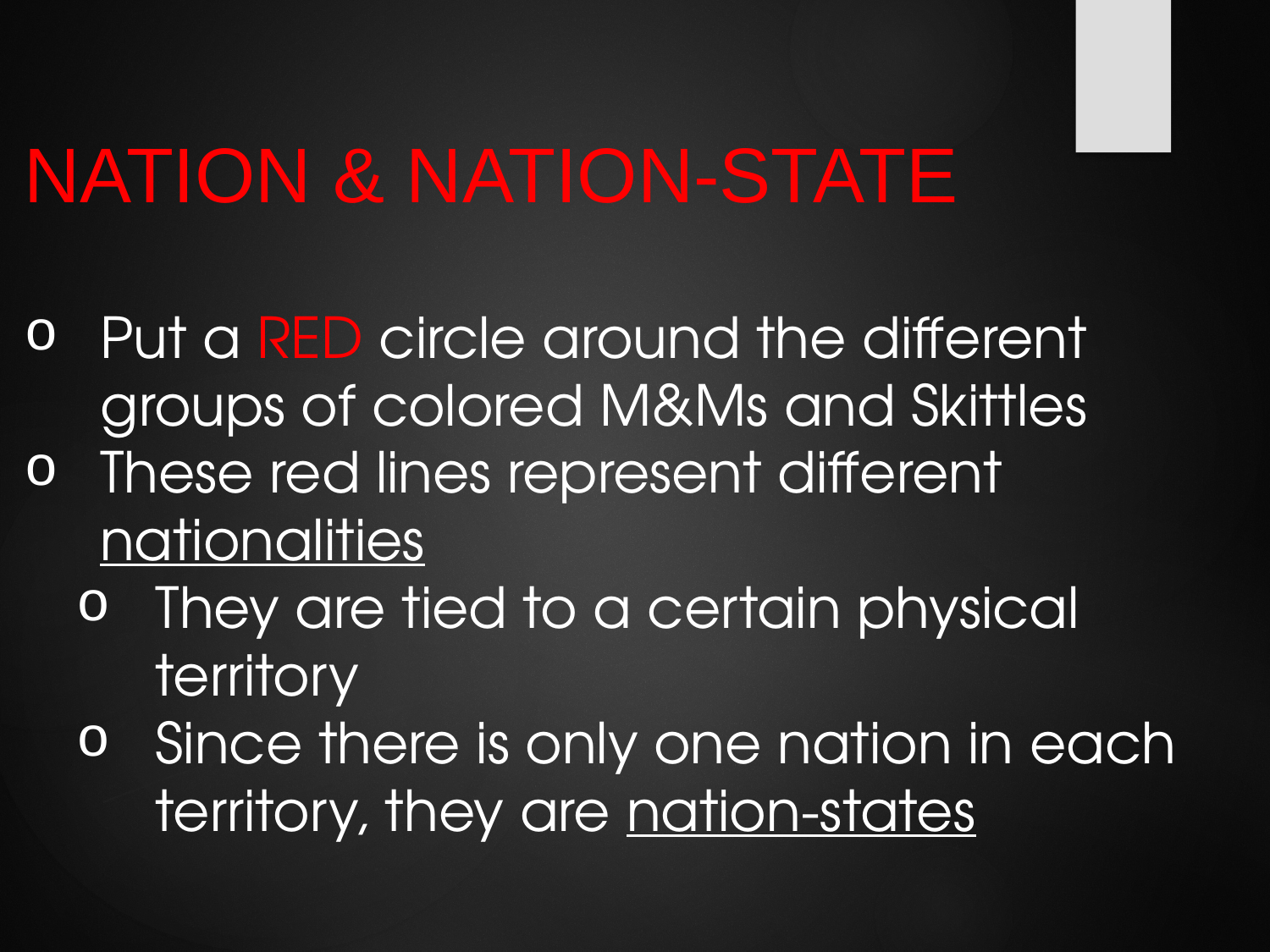

# NATION & NATION-STATE
Put a RED circle around the different groups of colored M&Ms and Skittles
These red lines represent different nationalities
They are tied to a certain physical territory
Since there is only one nation in each territory, they are nation-states